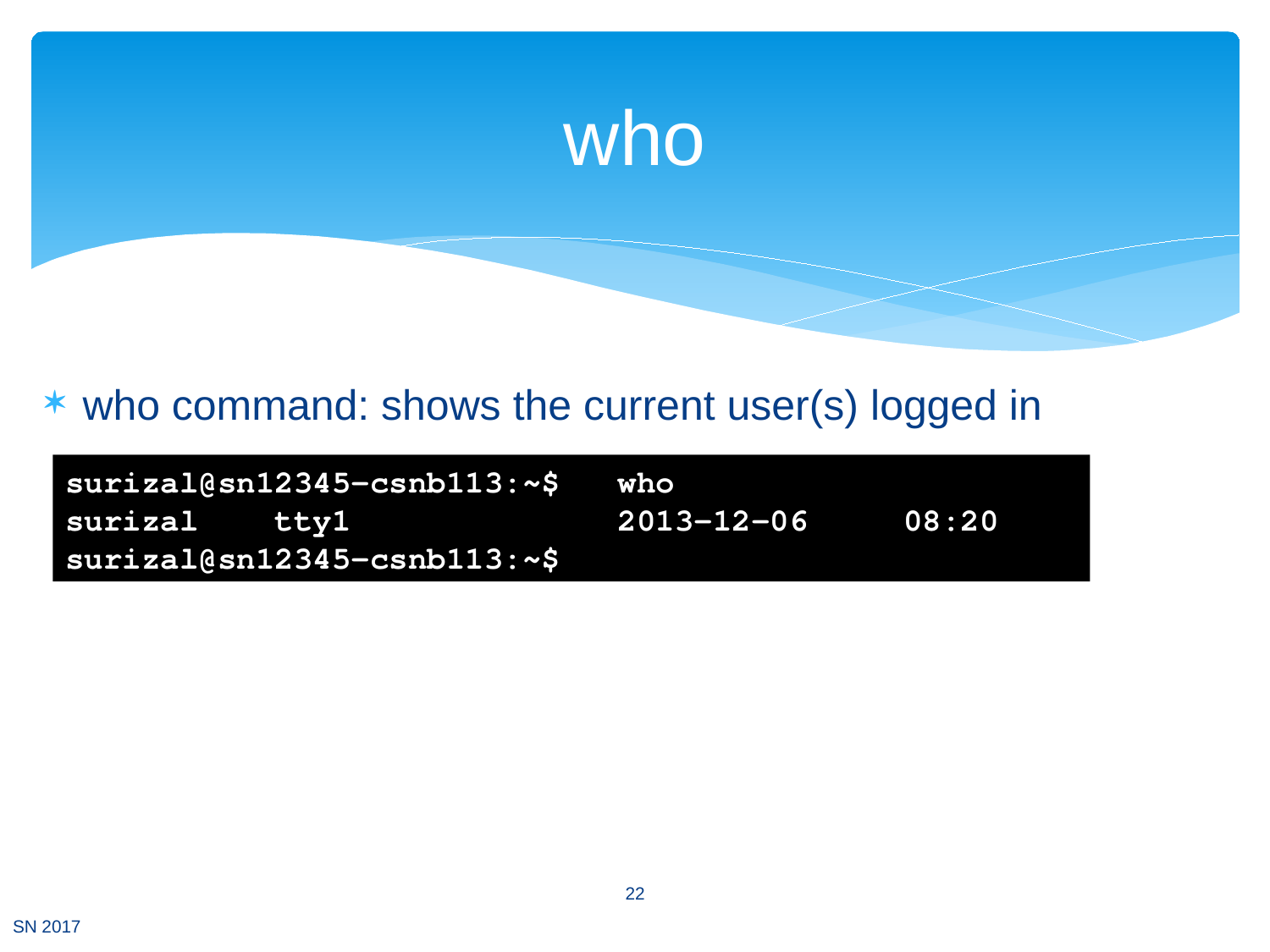

# who
who command: shows the current user(s) logged in
surizal@sn12345-csnb113:~$   who
surizal    tty1              2013-12-06     08:20
surizal@sn12345-csnb113:~$
22
SN 2017